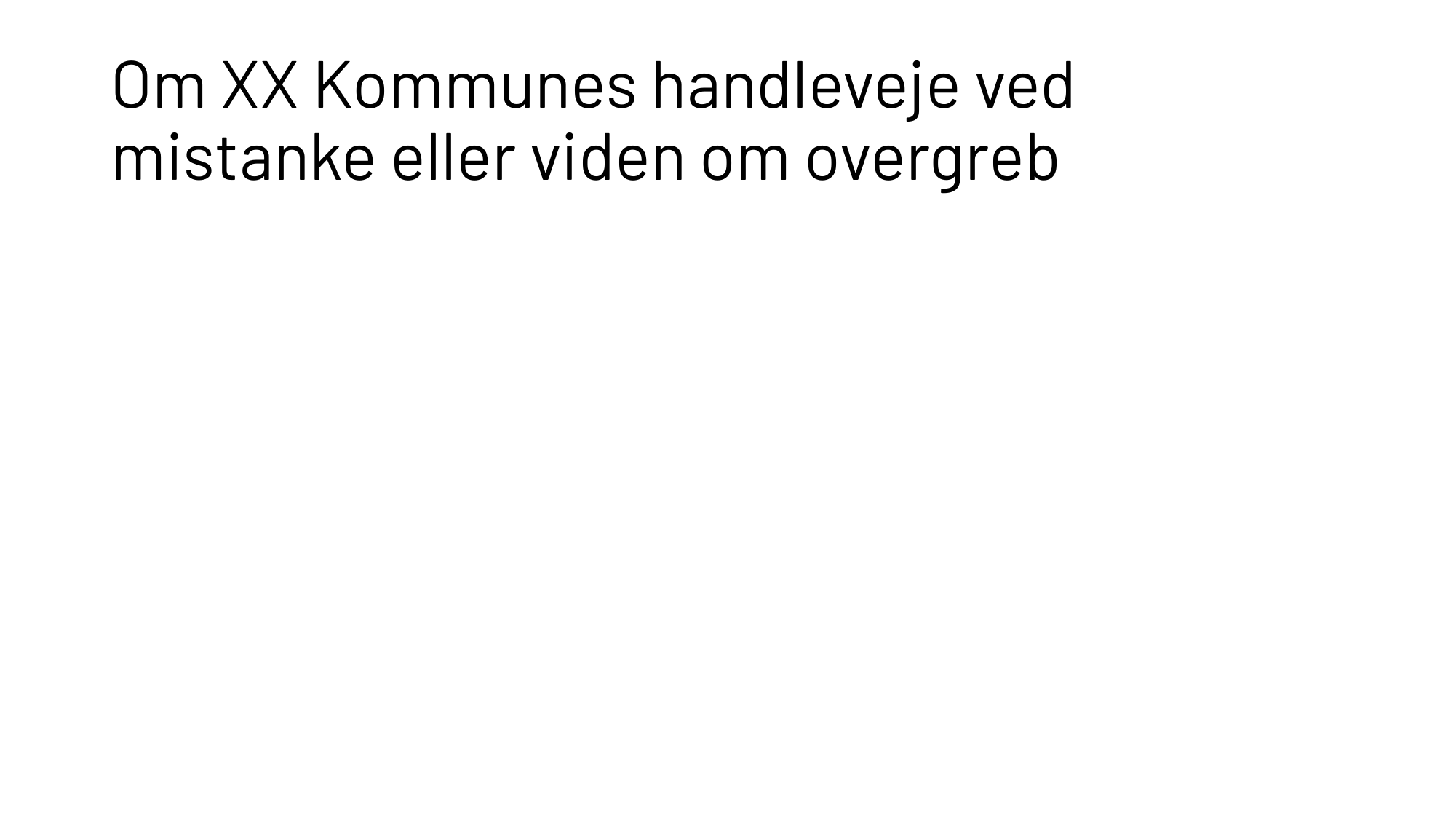

# Om XX Kommunes handleveje ved mistanke eller viden om overgreb